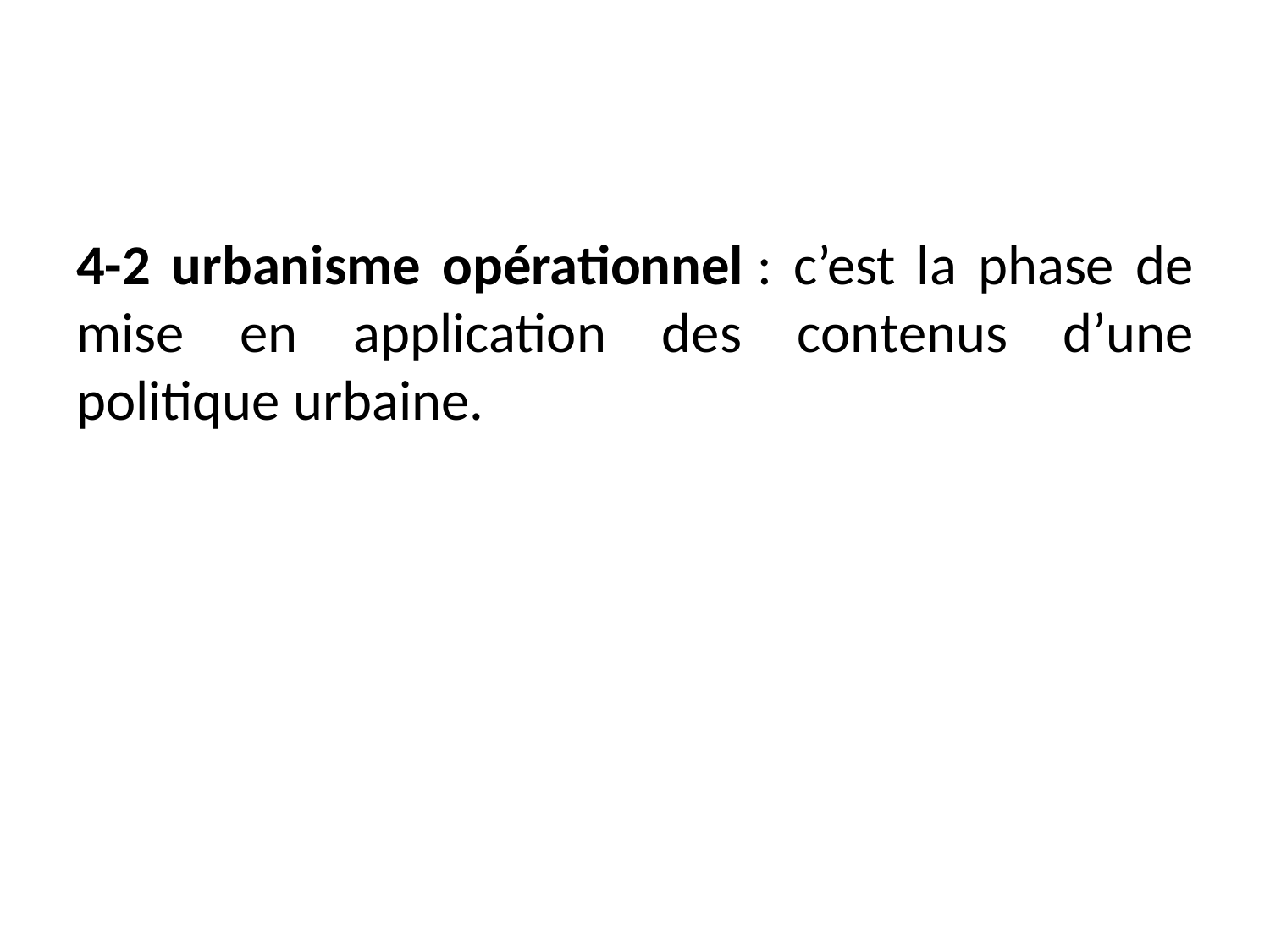

4-2 urbanisme opérationnel : c’est la phase de mise en application des contenus d’une politique urbaine.